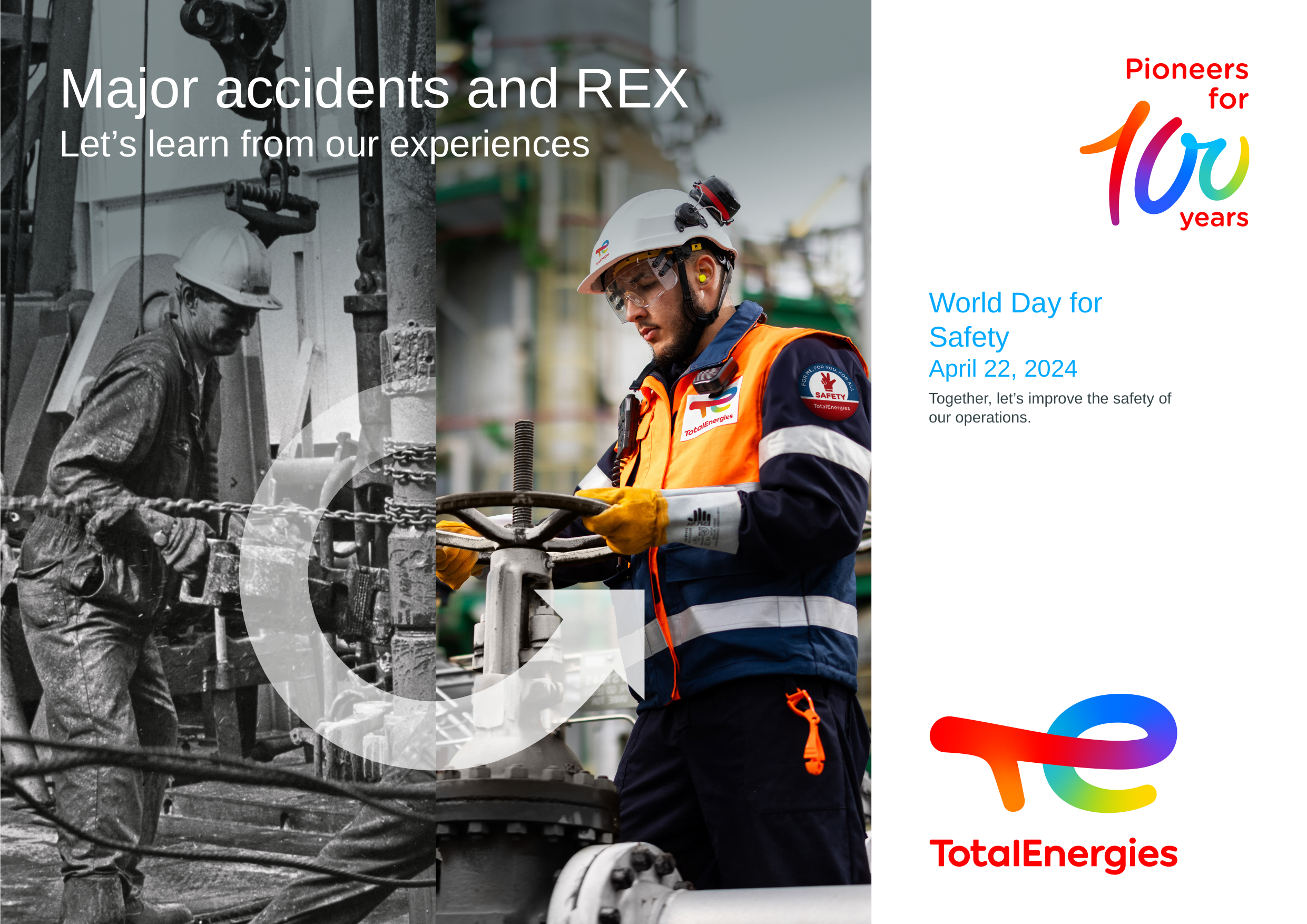

Major accidents and REX
Let’s learn from our experiences
World Day for Safety
April 22, 2024
Together, let’s improve the safety of our operations.